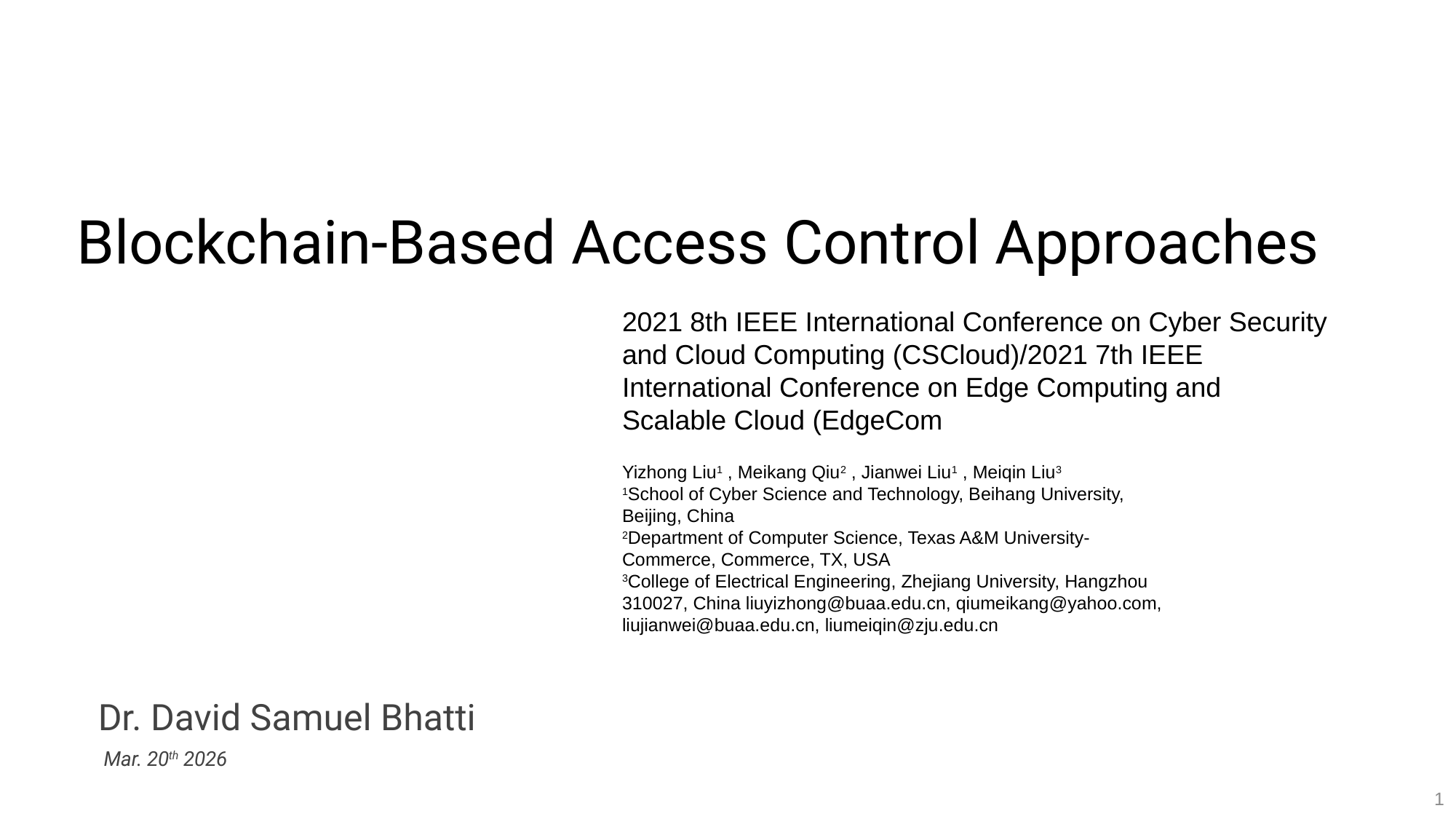

Blockchain-Based Access Control Approaches
2021 8th IEEE International Conference on Cyber Security and Cloud Computing (CSCloud)/2021 7th IEEE International Conference on Edge Computing and Scalable Cloud (EdgeCom
Yizhong Liu1 , Meikang Qiu2 , Jianwei Liu1 , Meiqin Liu3
1School of Cyber Science and Technology, Beihang University, Beijing, China
2Department of Computer Science, Texas A&M University-Commerce, Commerce, TX, USA
3College of Electrical Engineering, Zhejiang University, Hangzhou 310027, China liuyizhong@buaa.edu.cn, qiumeikang@yahoo.com, liujianwei@buaa.edu.cn, liumeiqin@zju.edu.cn
Dr. David Samuel Bhatti
Mar. 20th 2026
1